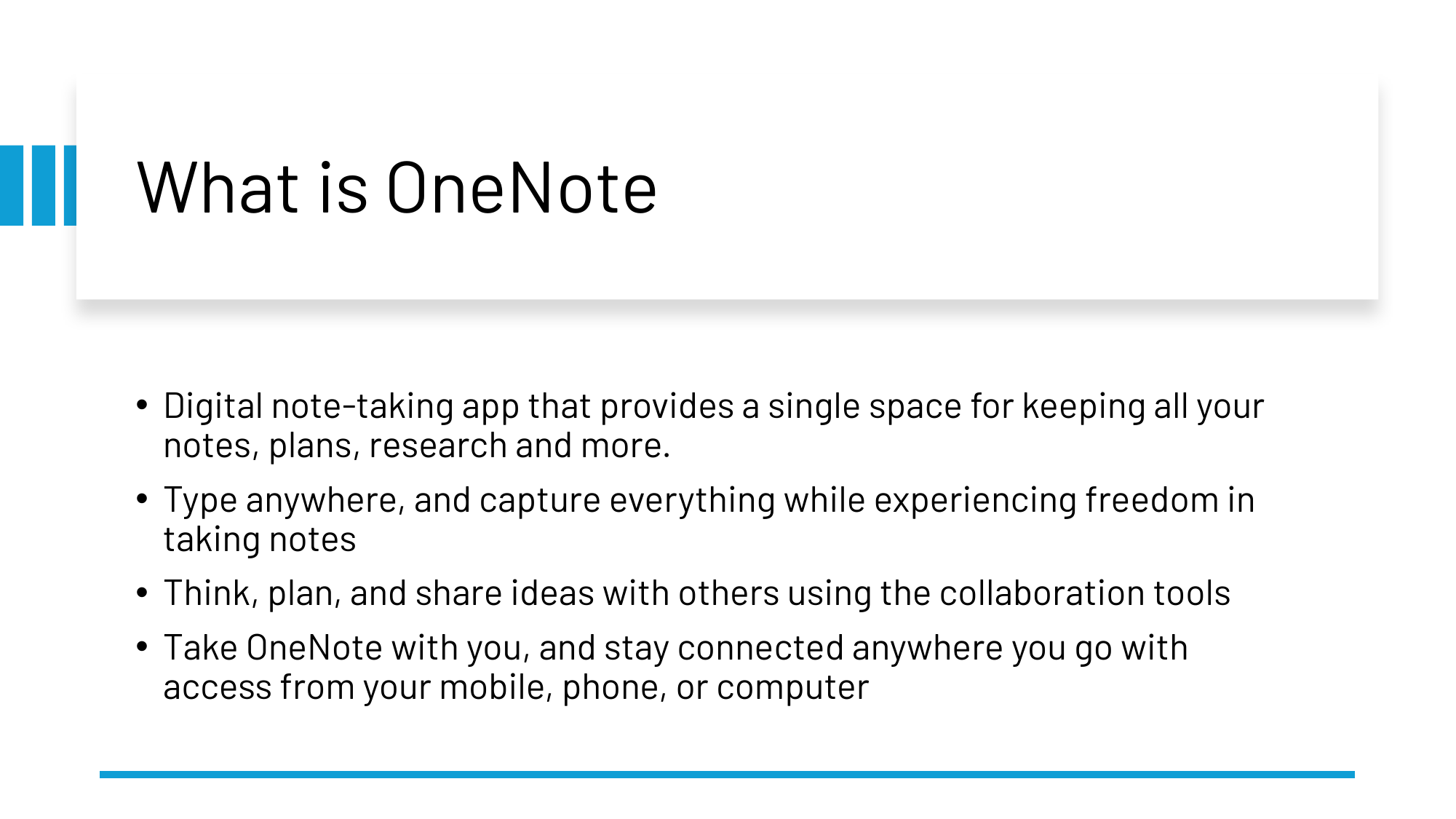

# What is OneNote

Digital note-taking app that provides a single space for keeping all your notes, plans, research and more.
Type anywhere, and capture everything while experiencing freedom in taking notes
Think, plan, and share ideas with others using the collaboration tools
Take OneNote with you, and stay connected anywhere you go with access from your mobile, phone, or computer